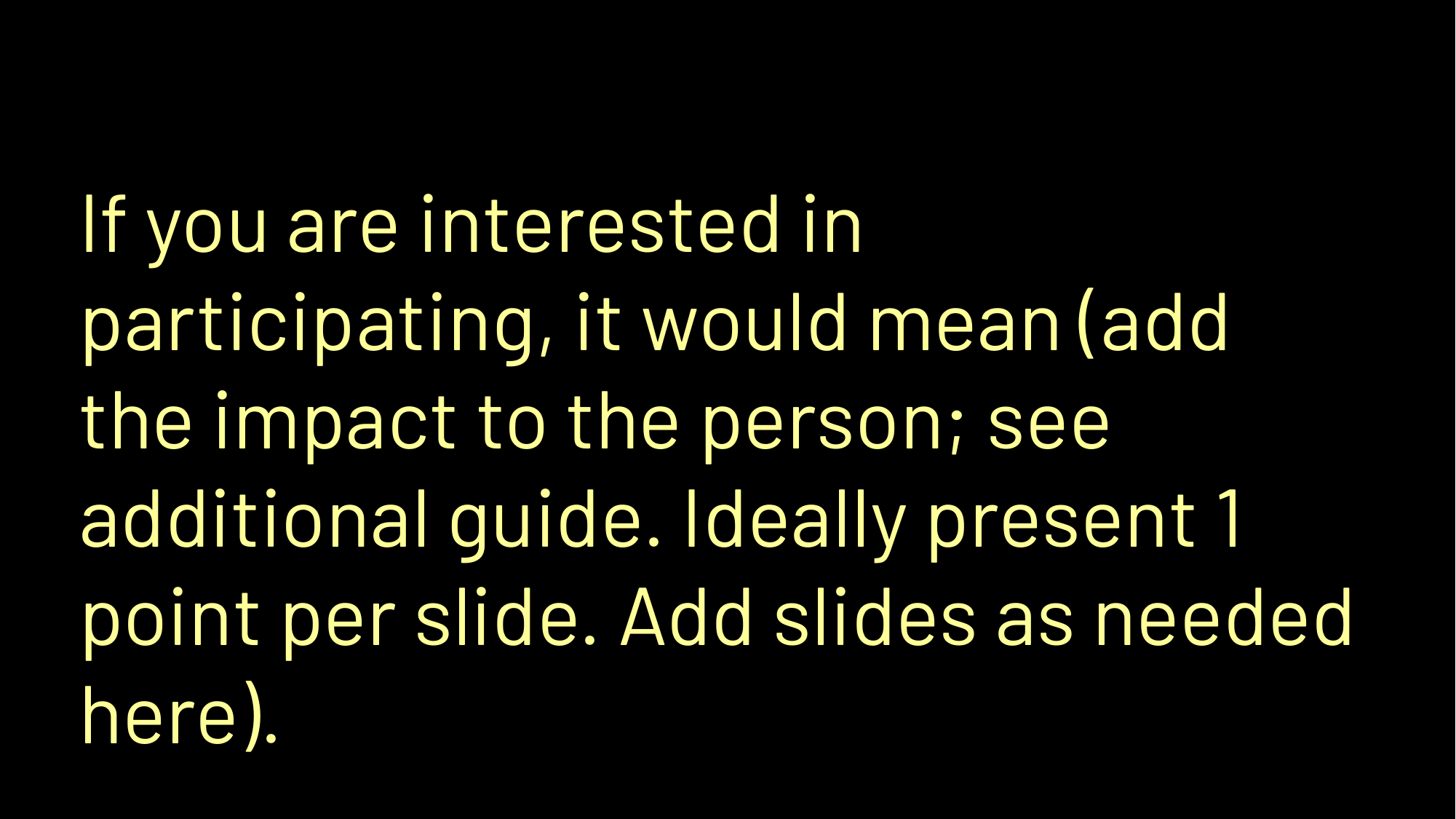

# List what is required if person agrees to participate
If you are interested in participating, it would mean (add the impact to the person; see additional guide. Ideally present 1 point per slide. Add slides as needed here).